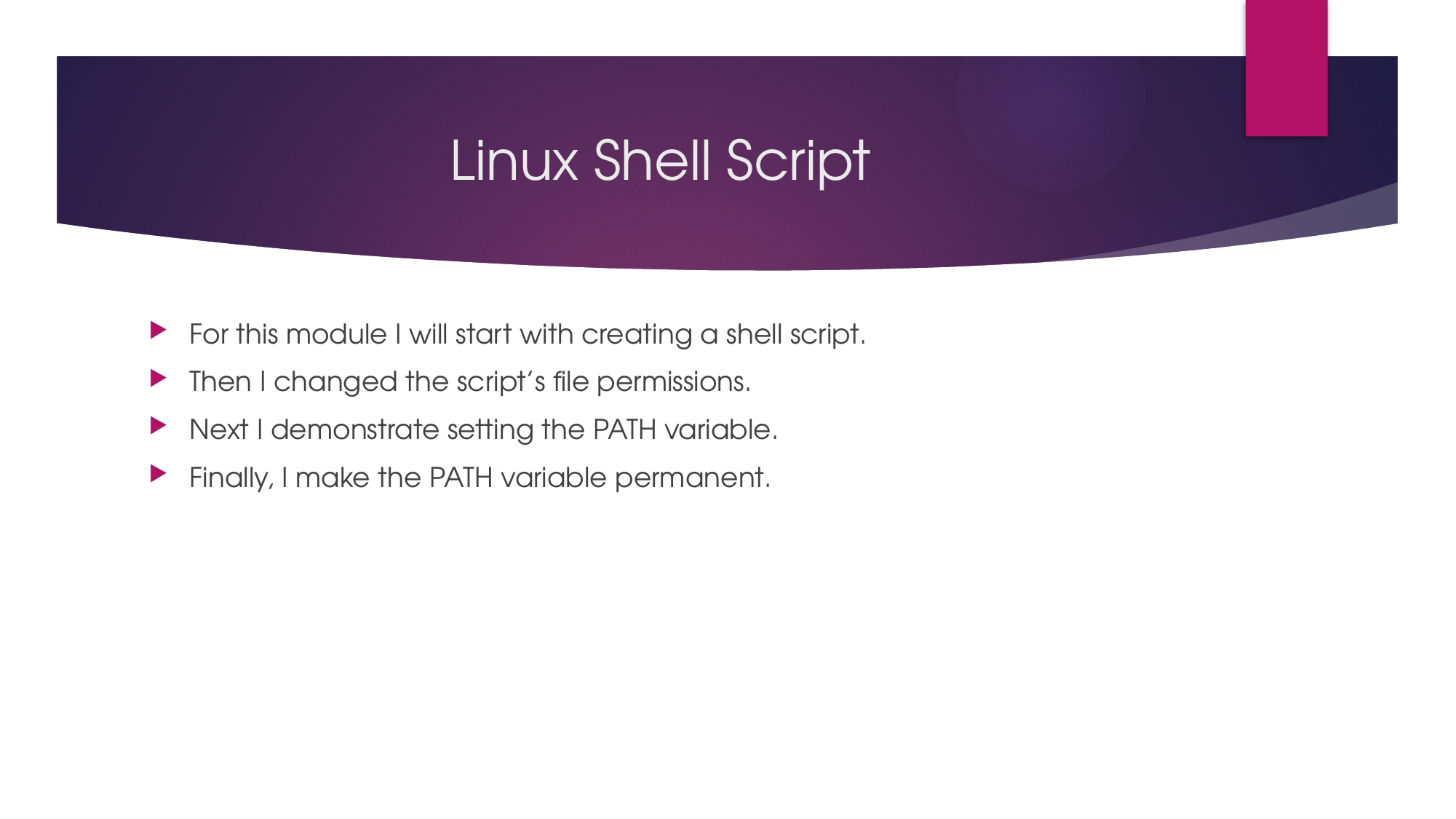

# Linux Shell Script
For this module I will start with creating a shell script.
Then I changed the script’s file permissions.
Next I demonstrate setting the PATH variable.
Finally, I make the PATH variable permanent.